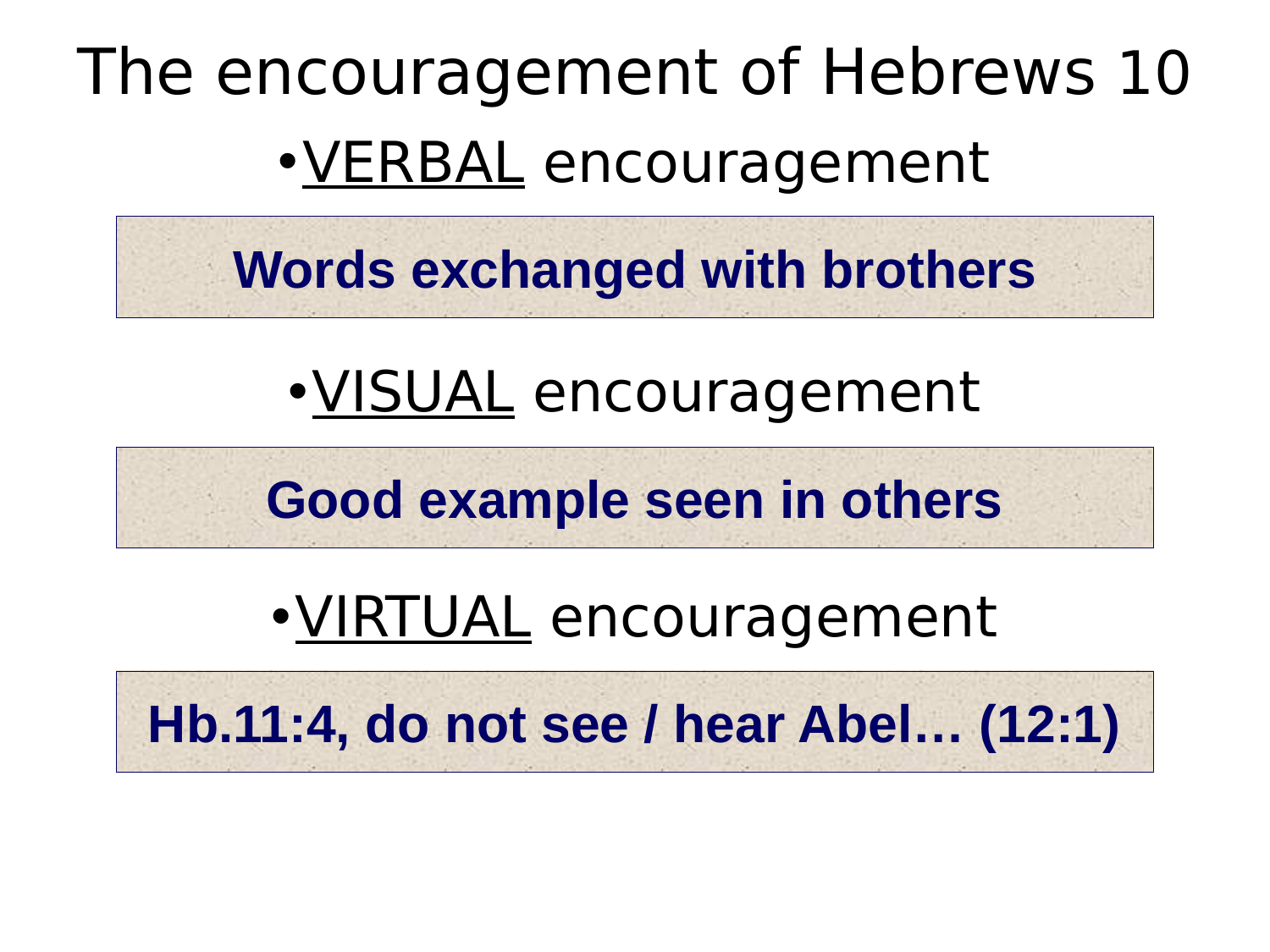

# The encouragement of Hebrews 10
VERBAL encouragement

VISUAL encouragement

VIRTUAL encouragement

Words exchanged with brothers
Good example seen in others
Hb.11:4, do not see / hear Abel… (12:1)